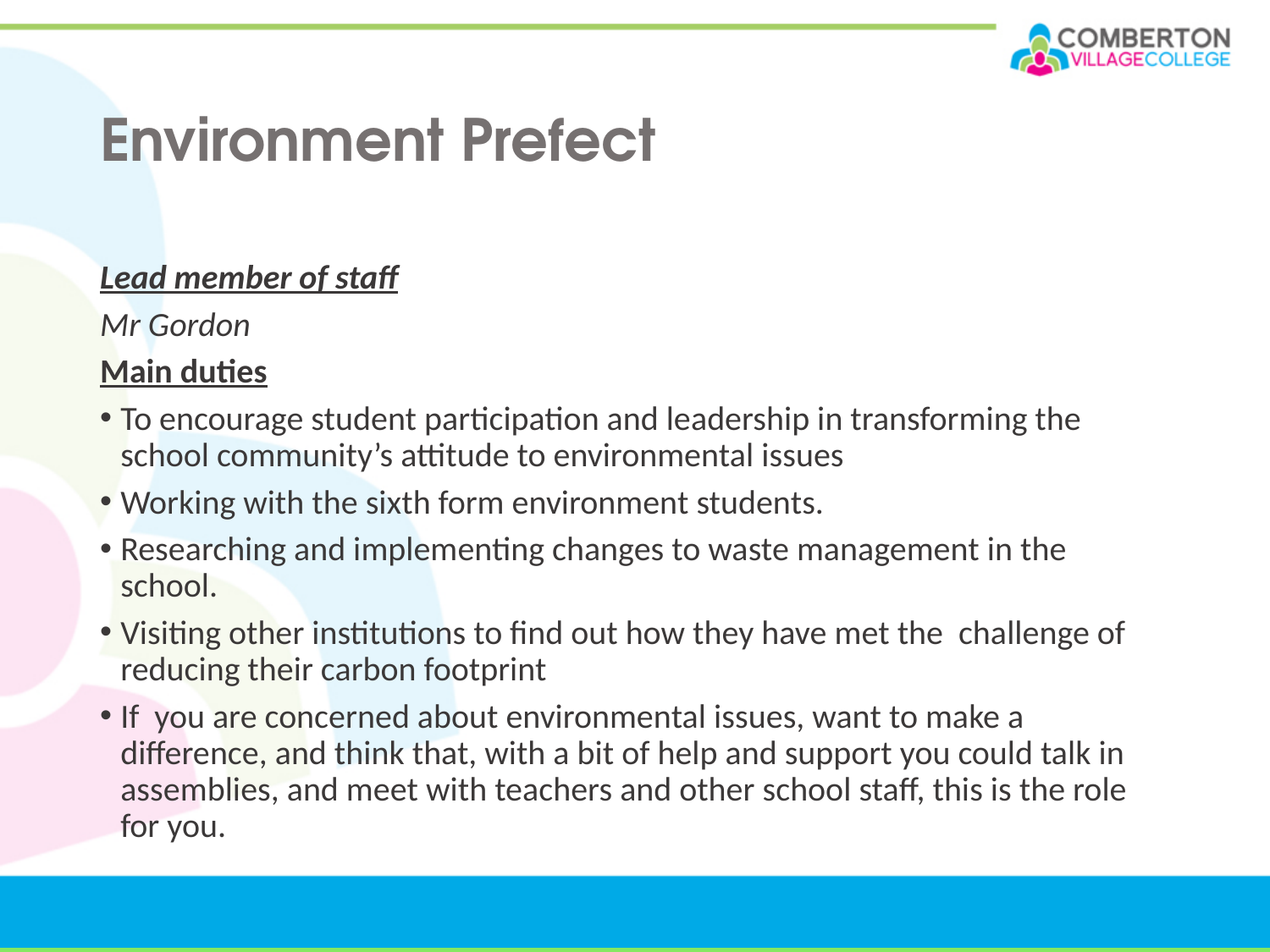

# Environment Prefect
Lead member of staff
Mr Gordon
Main duties
To encourage student participation and leadership in transforming the school community’s attitude to environmental issues
Working with the sixth form environment students.
Researching and implementing changes to waste management in the school.
Visiting other institutions to find out how they have met the  challenge of reducing their carbon footprint
If  you are concerned about environmental issues, want to make a difference, and think that, with a bit of help and support you could talk in assemblies, and meet with teachers and other school staff, this is the role for you.